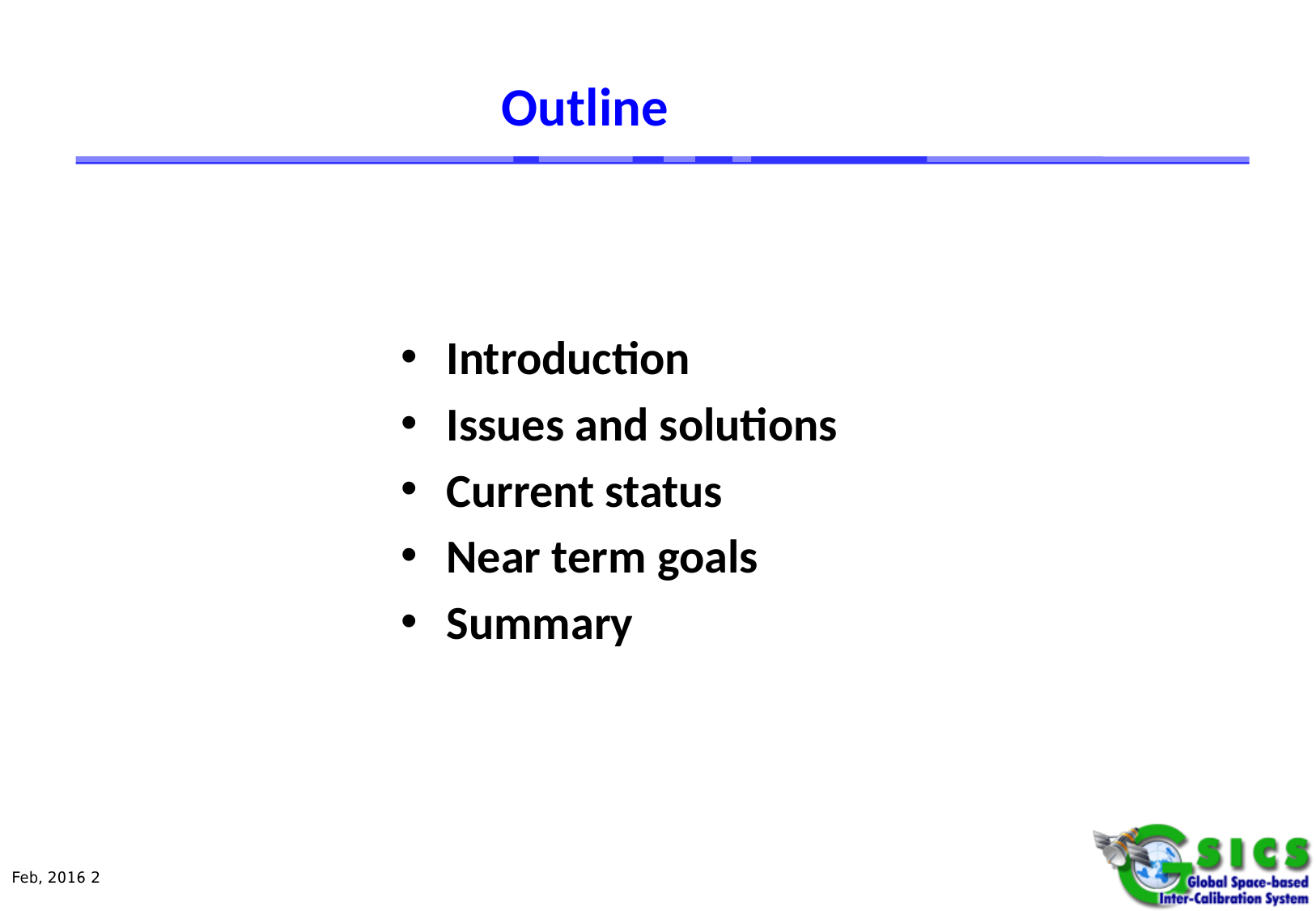

# Outline
Introduction
Issues and solutions
Current status
Near term goals
Summary